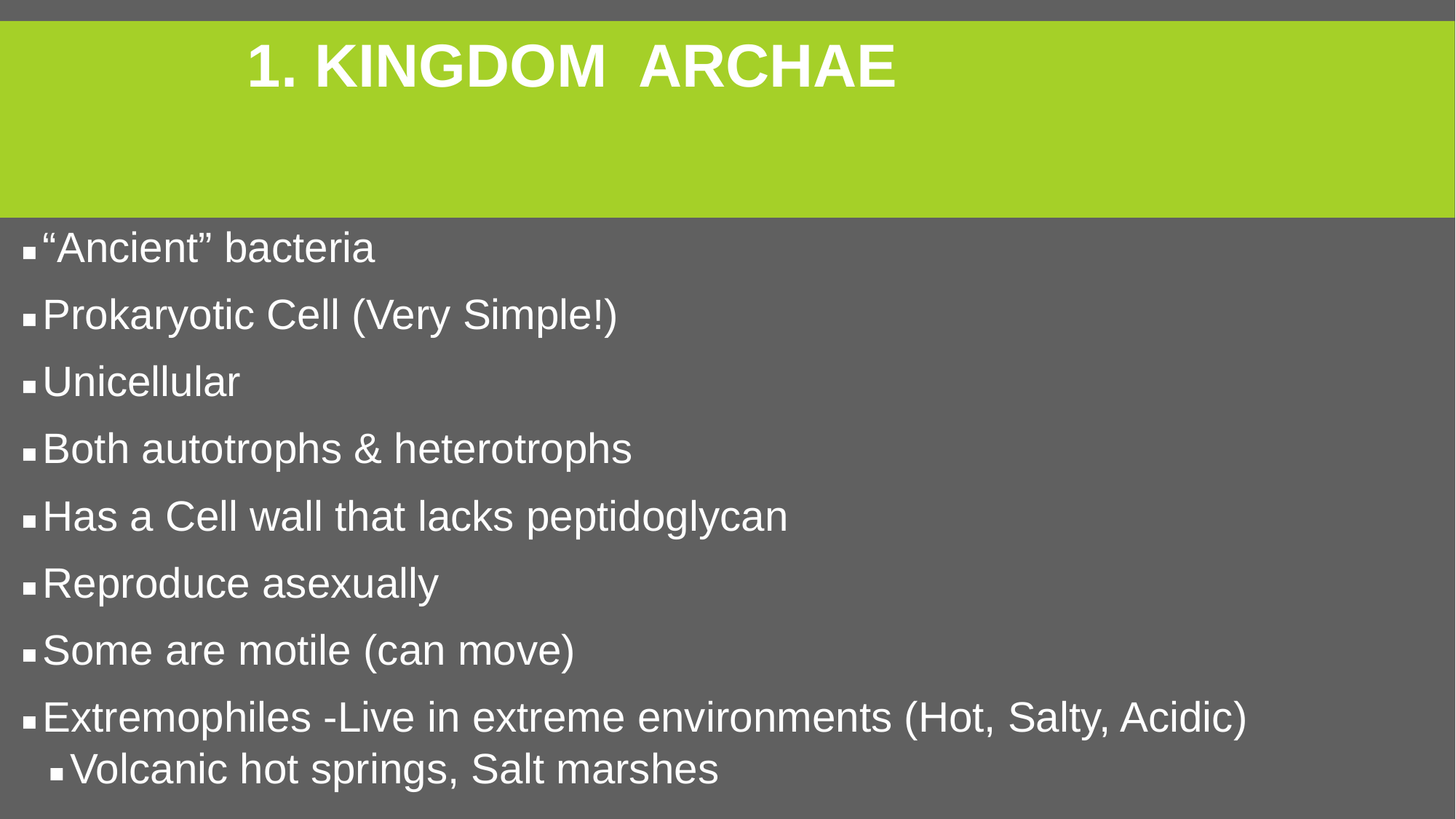

# 1. KINGDOM  ARCHAE
“Ancient” bacteria
Prokaryotic Cell (Very Simple!)
Unicellular
Both autotrophs & heterotrophs
Has a Cell wall that lacks peptidoglycan
Reproduce asexually
Some are motile (can move)
Extremophiles -Live in extreme environments (Hot, Salty, Acidic)
Volcanic hot springs, Salt marshes